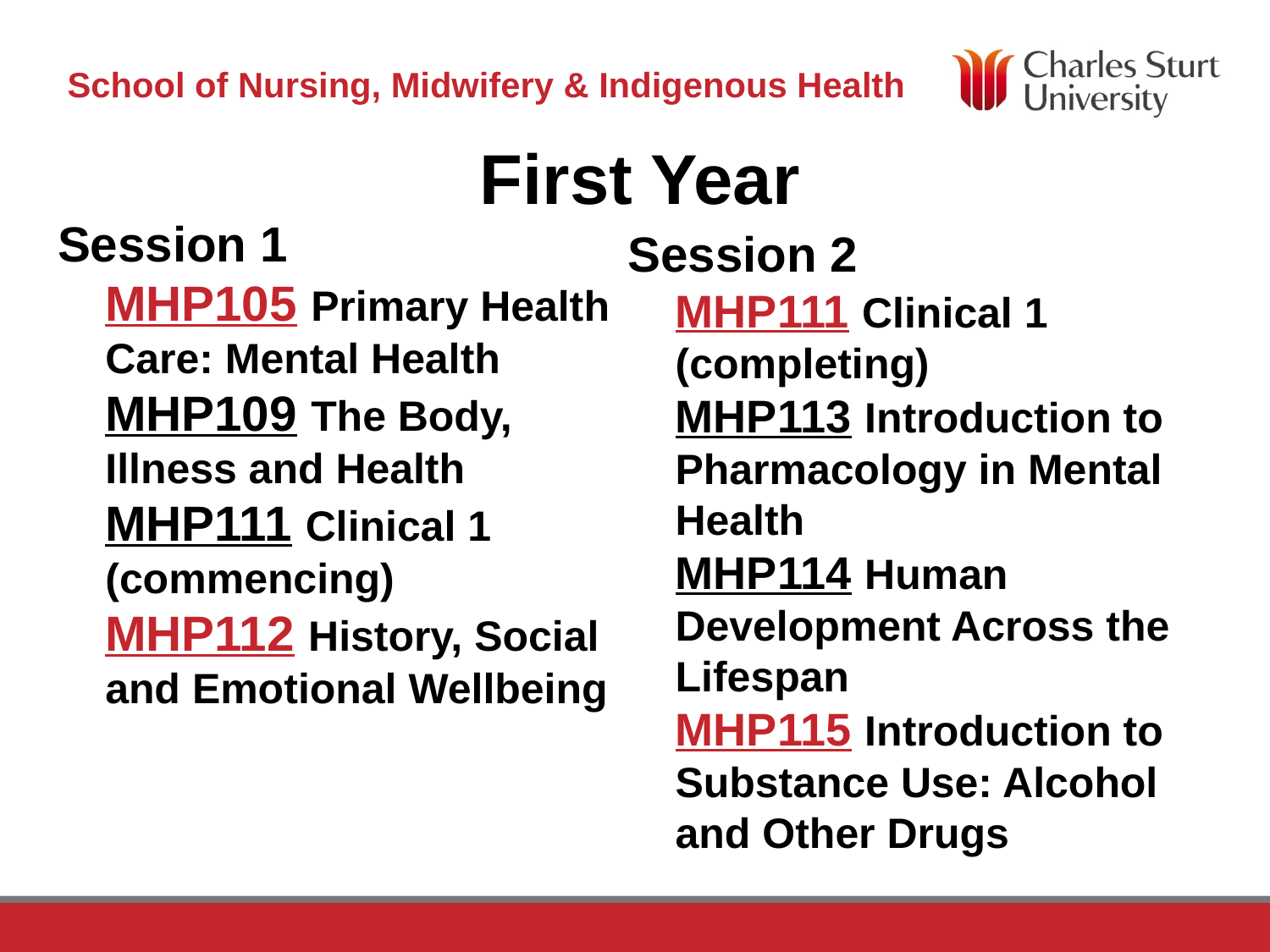

# First Year
Session 1
MHP105 Primary Health Care: Mental Health
MHP109 The Body, Illness and Health
MHP111 Clinical 1 (commencing)
MHP112 History, Social and Emotional Wellbeing
Session 2
MHP111 Clinical 1 (completing)
MHP113 Introduction to Pharmacology in Mental Health
MHP114 Human Development Across the Lifespan
MHP115 Introduction to Substance Use: Alcohol and Other Drugs